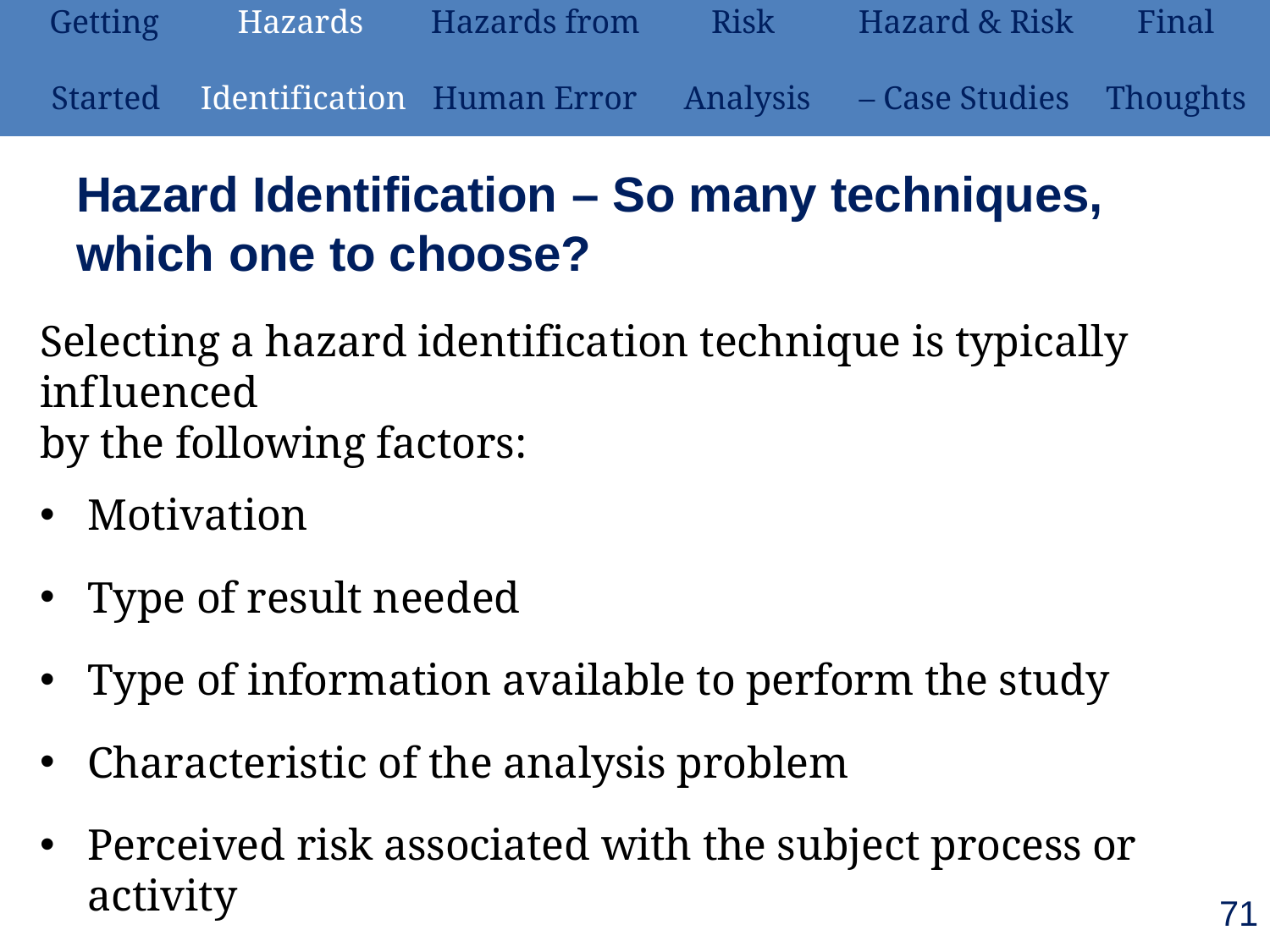

| Getting | Hazards | Hazards from | Risk | Hazard & Risk | Final |
| --- | --- | --- | --- | --- | --- |
| Started | Identification | Human Error | Analysis | – Case Studies | Thoughts |
# Hazard Identification – So many techniques,
which one to choose?
Selecting a hazard identification technique is typically influenced
by the following factors:
Motivation
Type of result needed
Type of information available to perform the study
Characteristic of the analysis problem
Perceived risk associated with the subject process or activity
Resource availability and preference of the analyst
71